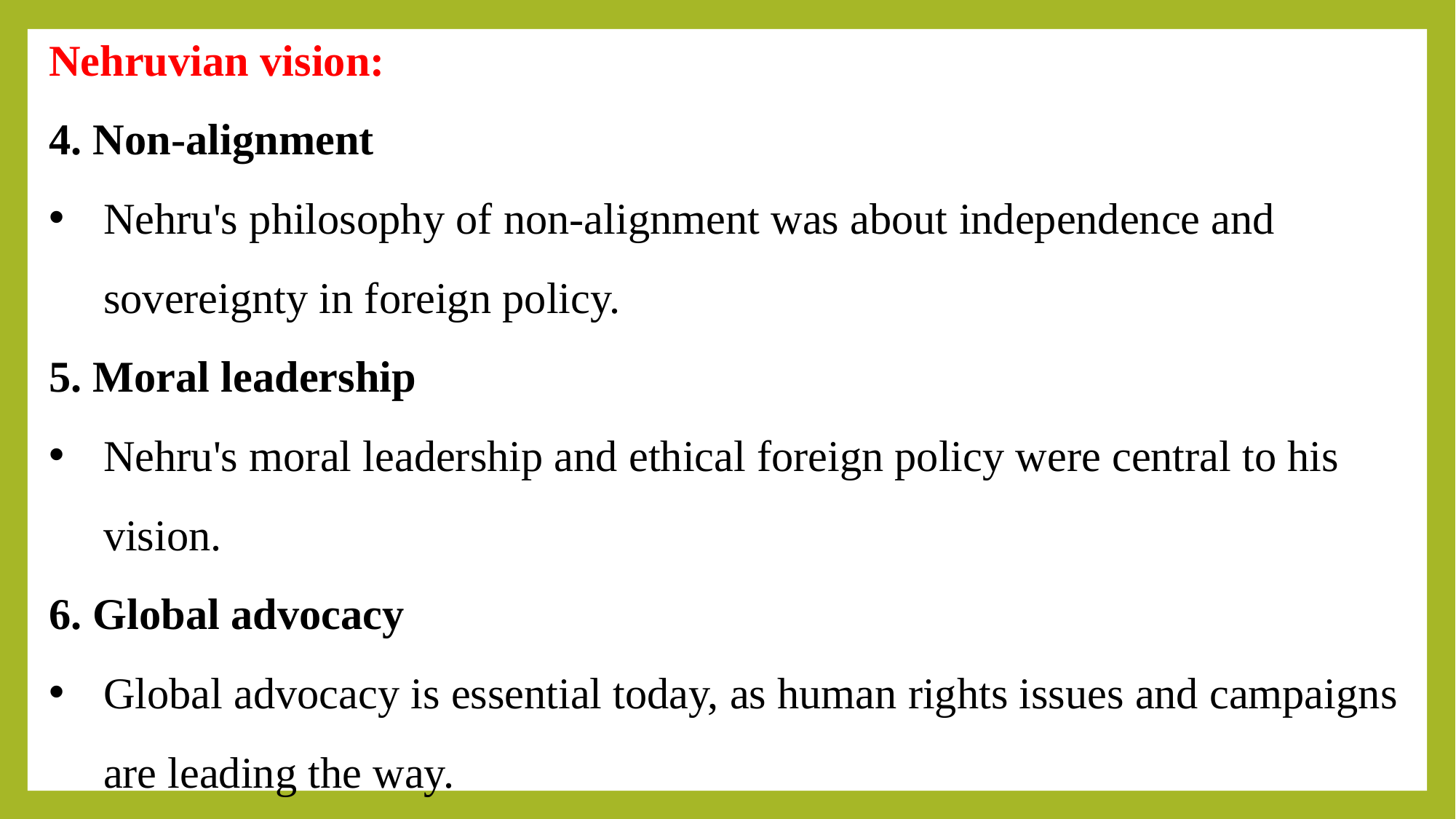

Nehruvian vision:
4. Non-alignment
Nehru's philosophy of non-alignment was about independence and sovereignty in foreign policy.
5. Moral leadership
Nehru's moral leadership and ethical foreign policy were central to his vision.
6. Global advocacy
Global advocacy is essential today, as human rights issues and campaigns are leading the way.